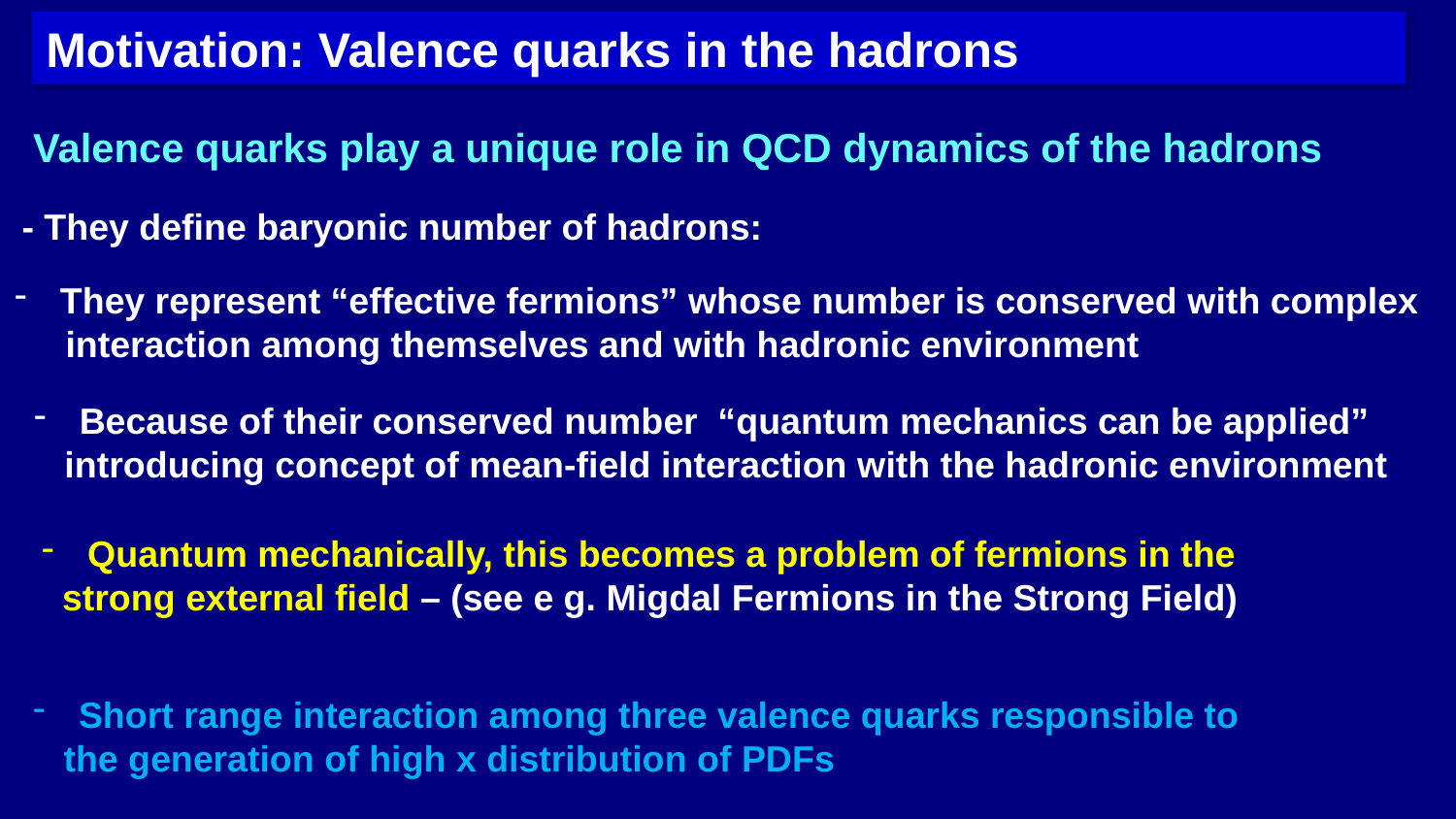

Motivation: Valence quarks in the hadrons
Valence quarks play a unique role in QCD dynamics of the hadrons
- They define baryonic number of hadrons:
They represent “effective fermions” whose number is conserved with complex
     interaction among themselves and with hadronic environment
Because of their conserved number  “quantum mechanics can be applied”
   introducing concept of mean-field interaction with the hadronic environment
Quantum mechanically, this becomes a problem of fermions in the
  strong external field – (see e g. Migdal Fermions in the Strong Field)
Short range interaction among three valence quarks responsible to
   the generation of high x distribution of PDFs